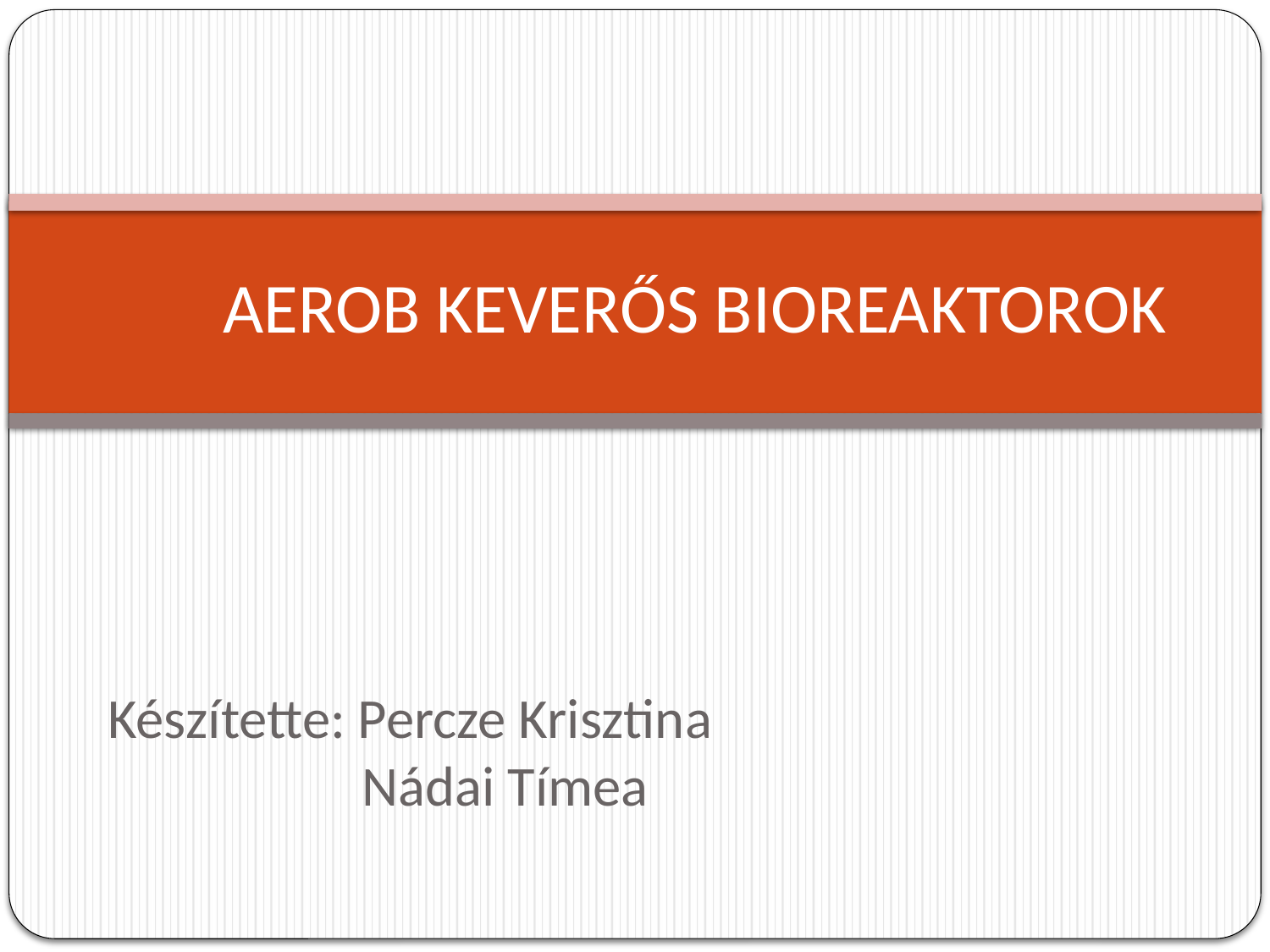

# AEROB KEVERŐS BIOREAKTOROK
Készítette: Percze Krisztina
	     Nádai Tímea